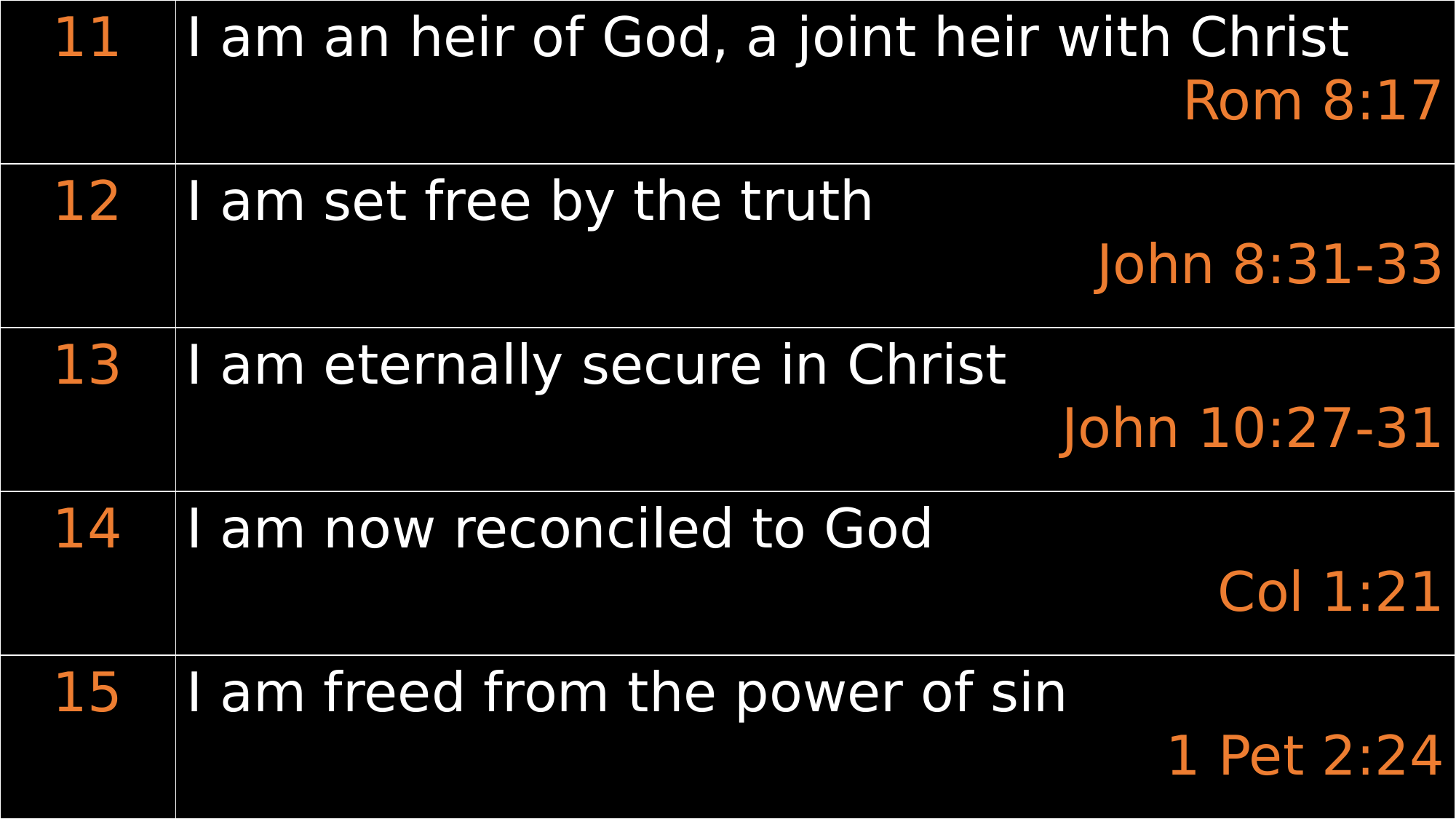

| 11 | I am an heir of God, a joint heir with Christ Rom 8:17 |
| --- | --- |
| 12 | I am set free by the truth John 8:31-33 |
| 13 | I am eternally secure in Christ John 10:27-31 |
| 14 | I am now reconciled to God Col 1:21 |
| 15 | I am freed from the power of sin 1 Pet 2:24 |